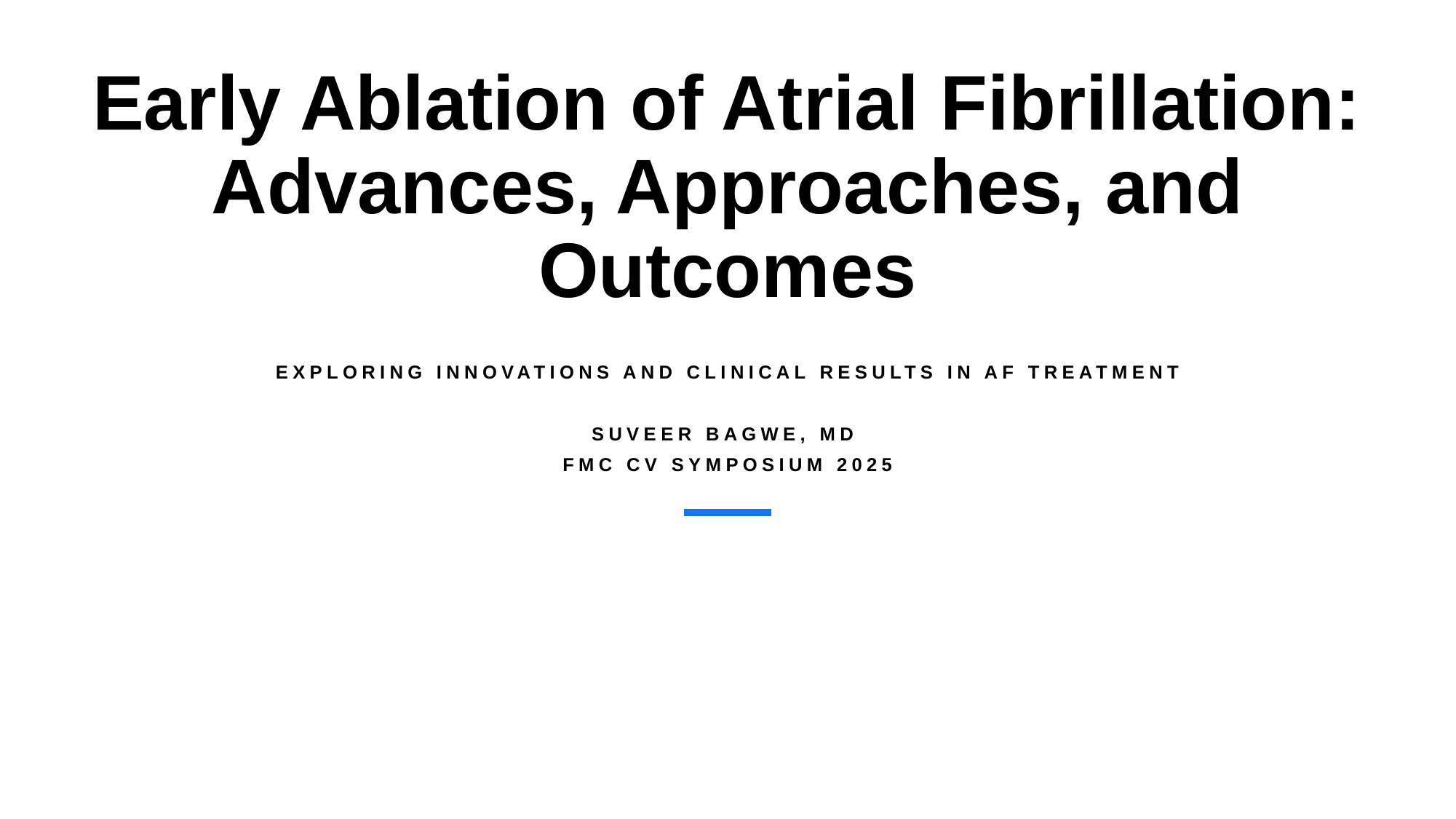

# Early Ablation of Atrial Fibrillation: Advances, Approaches, and Outcomes
Exploring innovations and clinical results in AF treatment

Suveer Bagwe, MD
FMC CV symposium 2025